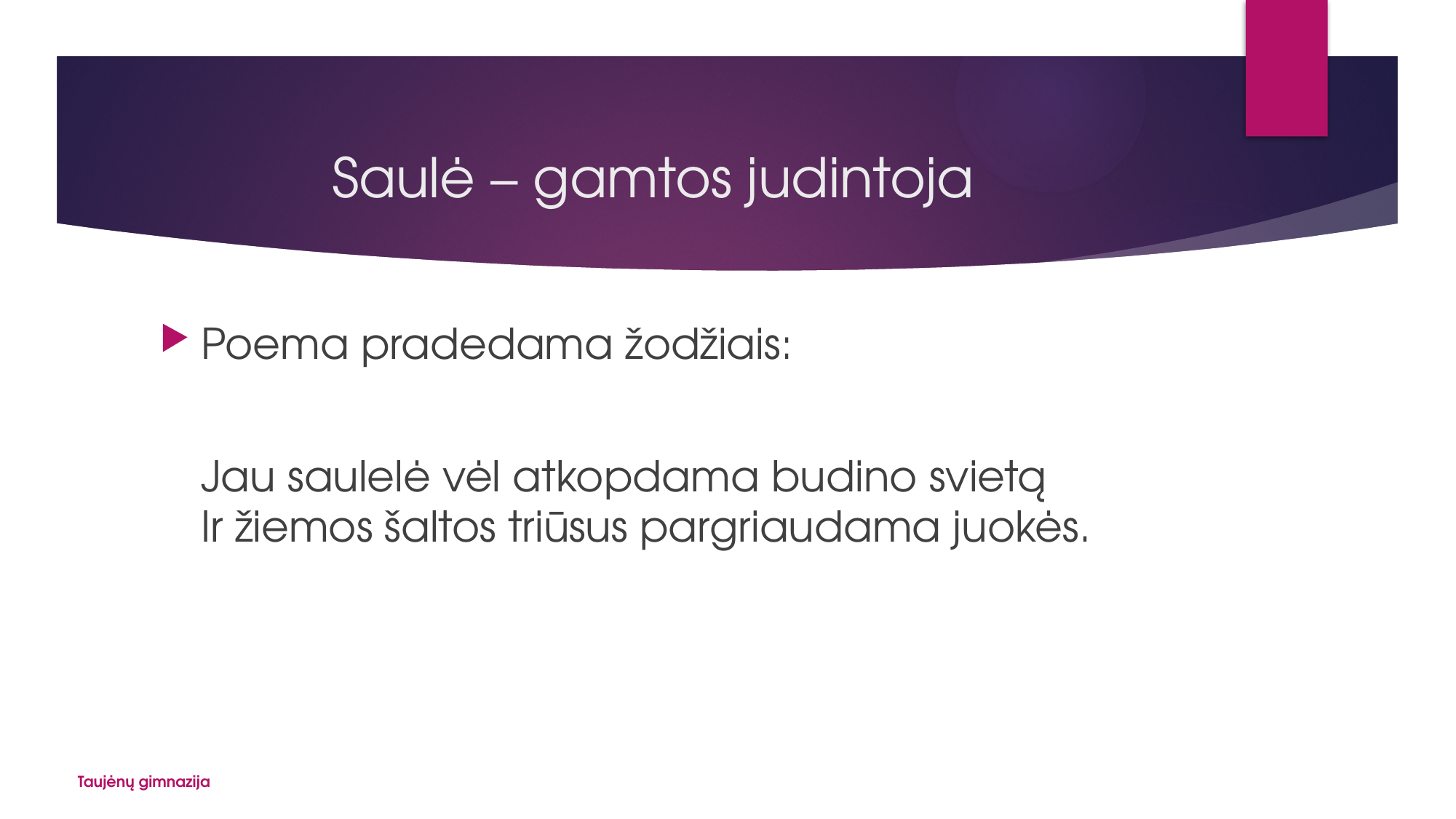

# Saulė – gamtos judintoja
Poema pradedama žodžiais:

	Jau saulelė vėl atkopdama budino svietą
Ir žiemos šaltos triūsus pargriaudama juokės.
Taujėnų gimnazija